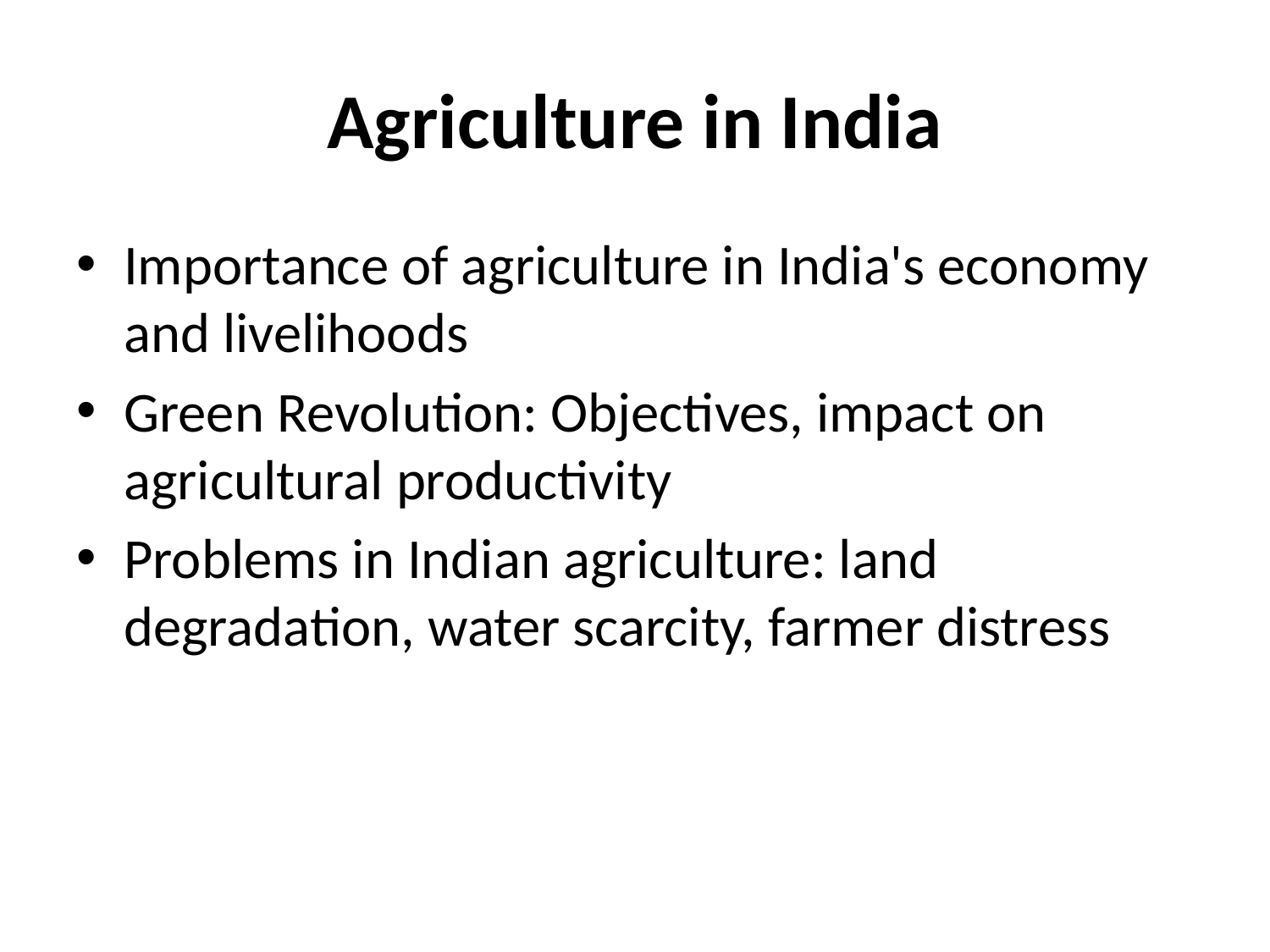

# Agriculture in India
Importance of agriculture in India's economy and livelihoods
Green Revolution: Objectives, impact on agricultural productivity
Problems in Indian agriculture: land degradation, water scarcity, farmer distress